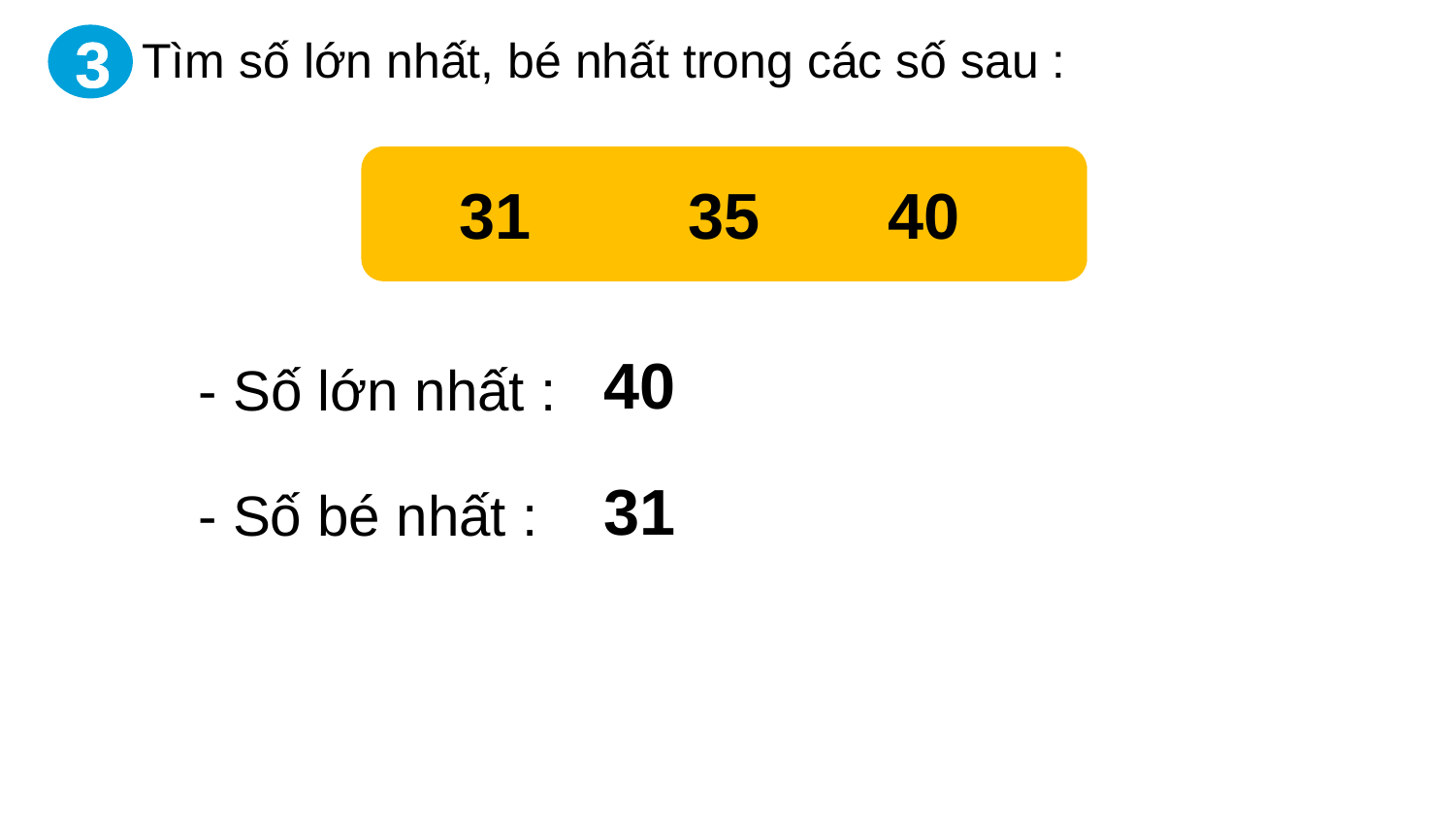

Tìm số lớn nhất, bé nhất trong các số sau :
3

35
40
31
40
- Số lớn nhất :
31
- Số bé nhất :